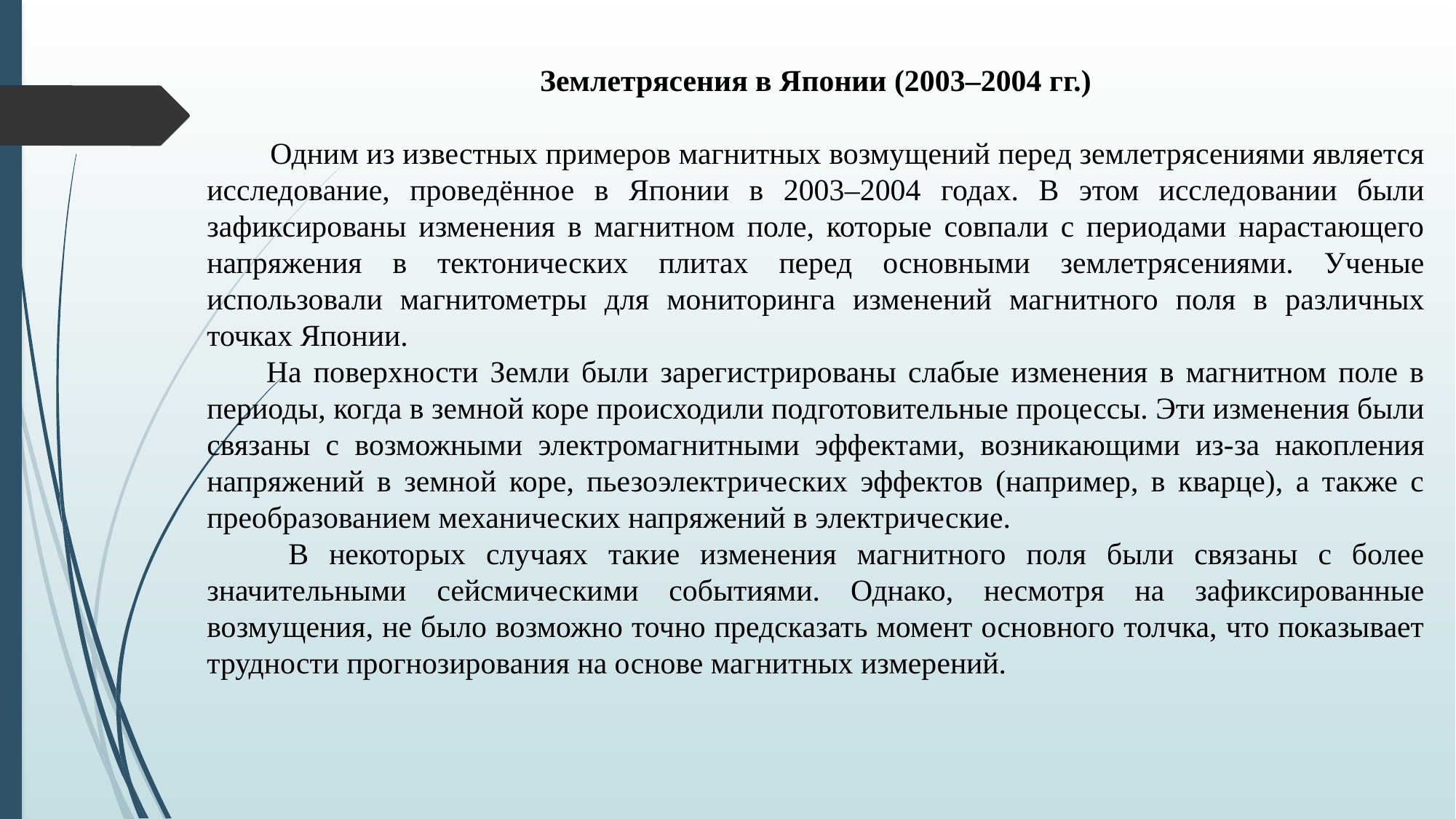

Землетрясения в Японии (2003–2004 гг.)

        Одним из известных примеров магнитных возмущений перед землетрясениями является исследование, проведённое в Японии в 2003–2004 годах. В этом исследовании были зафиксированы изменения в магнитном поле, которые совпали с периодами нарастающего напряжения в тектонических плитах перед основными землетрясениями. Ученые использовали магнитометры для мониторинга изменений магнитного поля в различных точках Японии.
     На поверхности Земли были зарегистрированы слабые изменения в магнитном поле в периоды, когда в земной коре происходили подготовительные процессы. Эти изменения были связаны с возможными электромагнитными эффектами, возникающими из-за накопления напряжений в земной коре, пьезоэлектрических эффектов (например, в кварце), а также с преобразованием механических напряжений в электрические.
    В некоторых случаях такие изменения магнитного поля были связаны с более значительными сейсмическими событиями. Однако, несмотря на зафиксированные возмущения, не было возможно точно предсказать момент основного толчка, что показывает трудности прогнозирования на основе магнитных измерений.